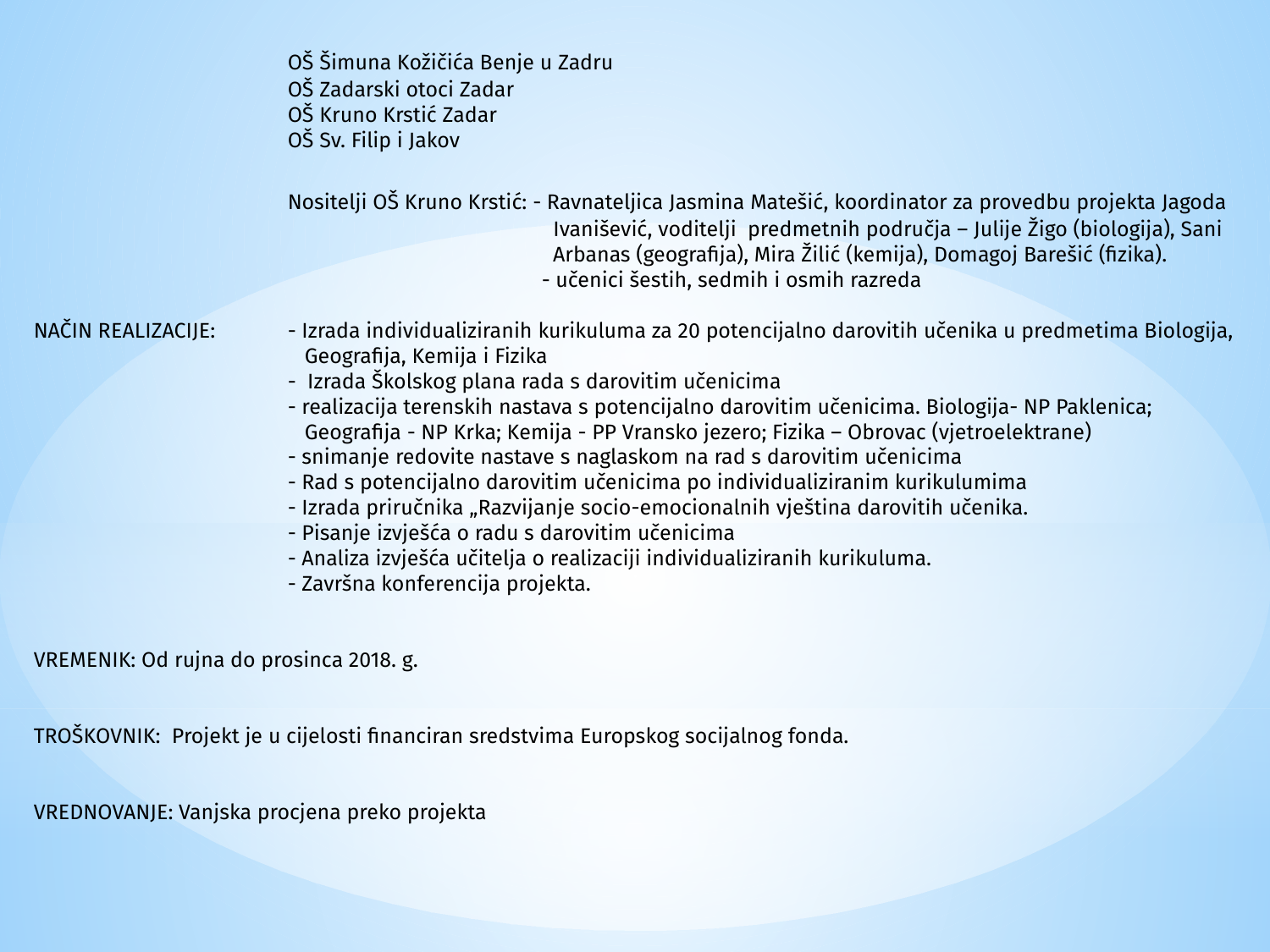

OŠ Šimuna Kožičića Benje u Zadru
		OŠ Zadarski otoci Zadar
		OŠ Kruno Krstić Zadar
		OŠ Sv. Filip i Jakov

		Nositelji OŠ Kruno Krstić: - Ravnateljica Jasmina Matešić, koordinator za provedbu projekta Jagoda
				  Ivanišević, voditelji  predmetnih područja – Julije Žigo (biologija), Sani 				  Arbanas (geografija), Mira Žilić (kemija), Domagoj Barešić (fizika).
				- učenici šestih, sedmih i osmih razreda

NAČIN REALIZACIJE: 	- Izrada individualiziranih kurikuluma za 20 potencijalno darovitih učenika u predmetima Biologija, 		   Geografija, Kemija i Fizika
		-  Izrada Školskog plana rada s darovitim učenicima
		- realizacija terenskih nastava s potencijalno darovitim učenicima. Biologija- NP Paklenica; 			   Geografija - NP Krka; Kemija - PP Vransko jezero; Fizika – Obrovac (vjetroelektrane)
		- snimanje redovite nastave s naglaskom na rad s darovitim učenicima
		- Rad s potencijalno darovitim učenicima po individualiziranim kurikulumima
		- Izrada priručnika „Razvijanje socio-emocionalnih vještina darovitih učenika.
		- Pisanje izvješća o radu s darovitim učenicima
		- Analiza izvješća učitelja o realizaciji individualiziranih kurikuluma.
		- Završna konferencija projekta.

VREMENIK: Od rujna do prosinca 2018. g.

TROŠKOVNIK:  Projekt je u cijelosti financiran sredstvima Europskog socijalnog fonda.

VREDNOVANJE: Vanjska procjena preko projekta